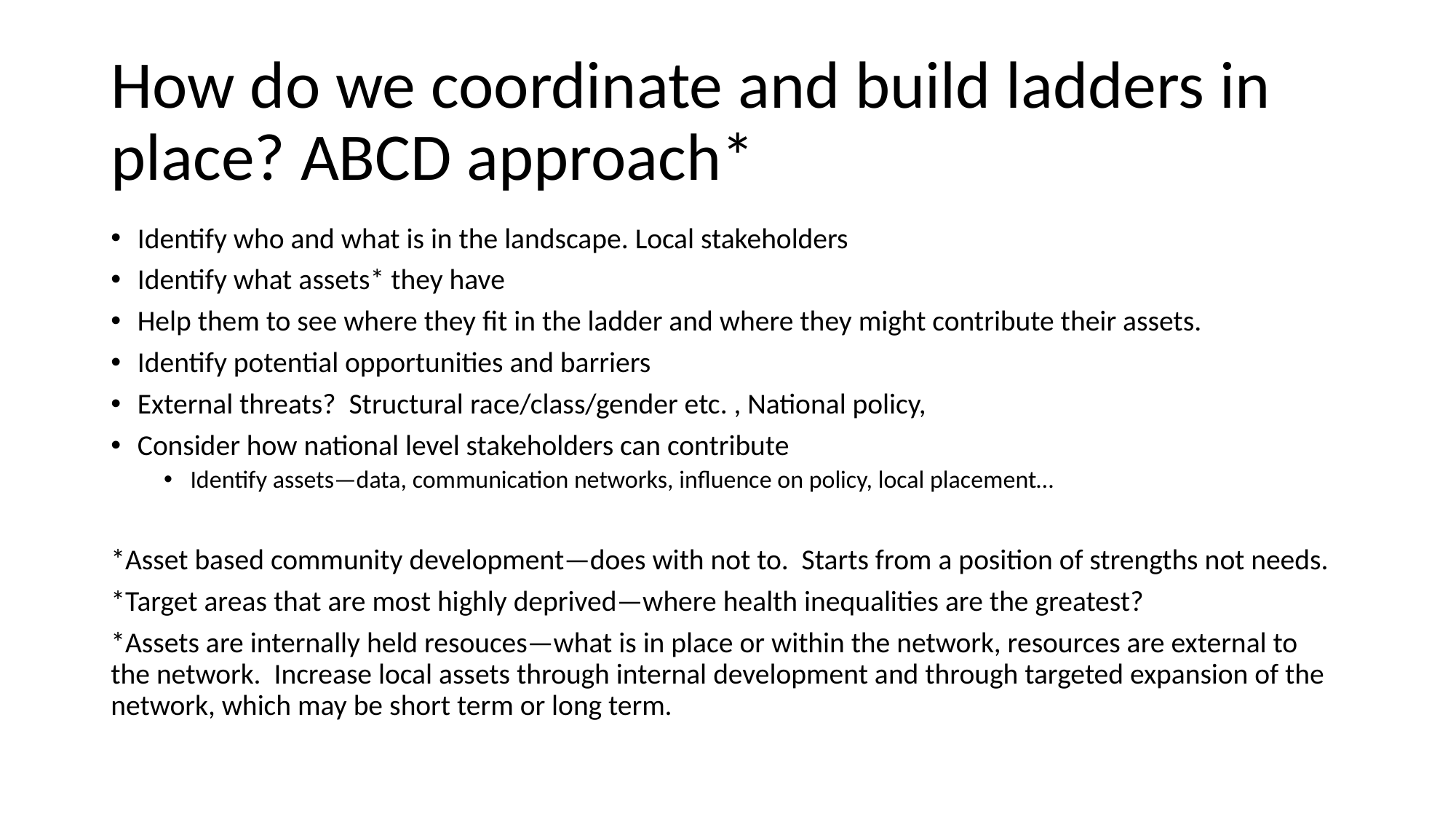

# How do we coordinate and build ladders in place? ABCD approach*
Identify who and what is in the landscape. Local stakeholders
Identify what assets* they have
Help them to see where they fit in the ladder and where they might contribute their assets.
Identify potential opportunities and barriers
External threats?  Structural race/class/gender etc. , National policy,
Consider how national level stakeholders can contribute
Identify assets—data, communication networks, influence on policy, local placement…

*Asset based community development—does with not to.  Starts from a position of strengths not needs.
*Target areas that are most highly deprived—where health inequalities are the greatest?
*Assets are internally held resouces—what is in place or within the network, resources are external to the network.  Increase local assets through internal development and through targeted expansion of the network, which may be short term or long term.